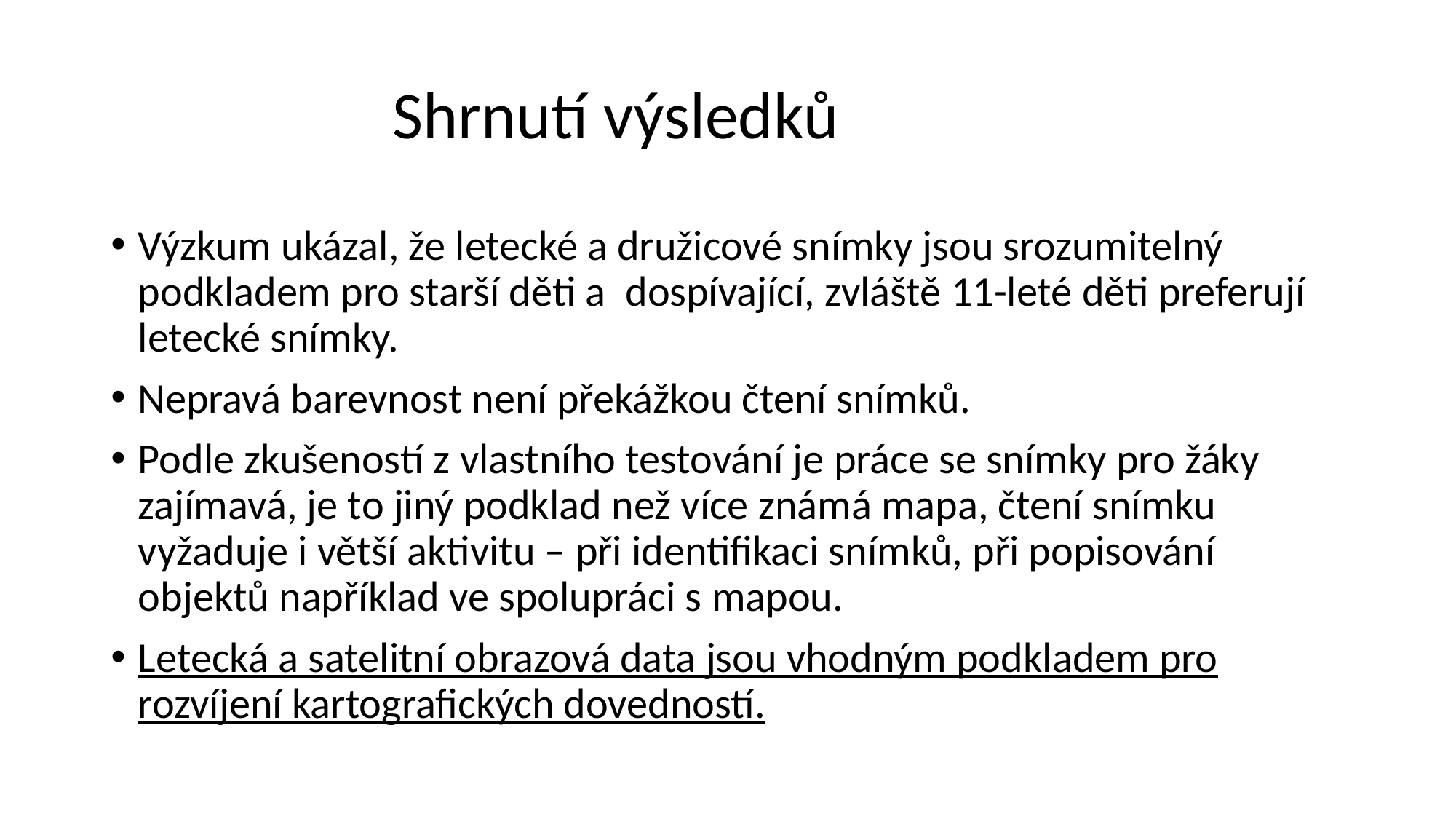

# Shrnutí výsledků
Výzkum ukázal, že letecké a družicové snímky jsou srozumitelný podkladem pro starší děti a  dospívající, zvláště 11-leté děti preferují letecké snímky.
Nepravá barevnost není překážkou čtení snímků.
Podle zkušeností z vlastního testování je práce se snímky pro žáky zajímavá, je to jiný podklad než více známá mapa, čtení snímku vyžaduje i větší aktivitu – při identifikaci snímků, při popisování objektů například ve spolupráci s mapou.
Letecká a satelitní obrazová data jsou vhodným podkladem pro rozvíjení kartografických dovedností.